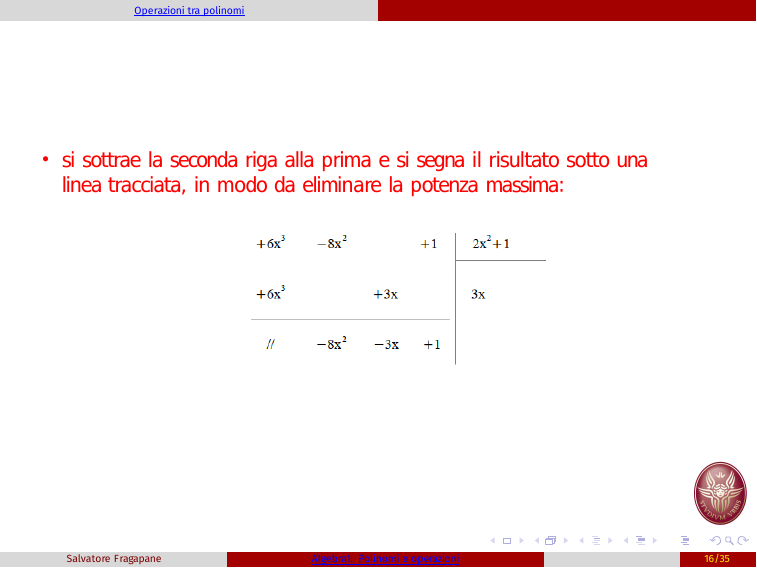

Operazioni tra polinomi
si sottrae la seconda riga alla prima e si segna il risultato sotto una linea tracciata, in modo da eliminare la potenza massima:

Salvatore Fragapane
Algebra1:  Polinomi e operazioni
16/35